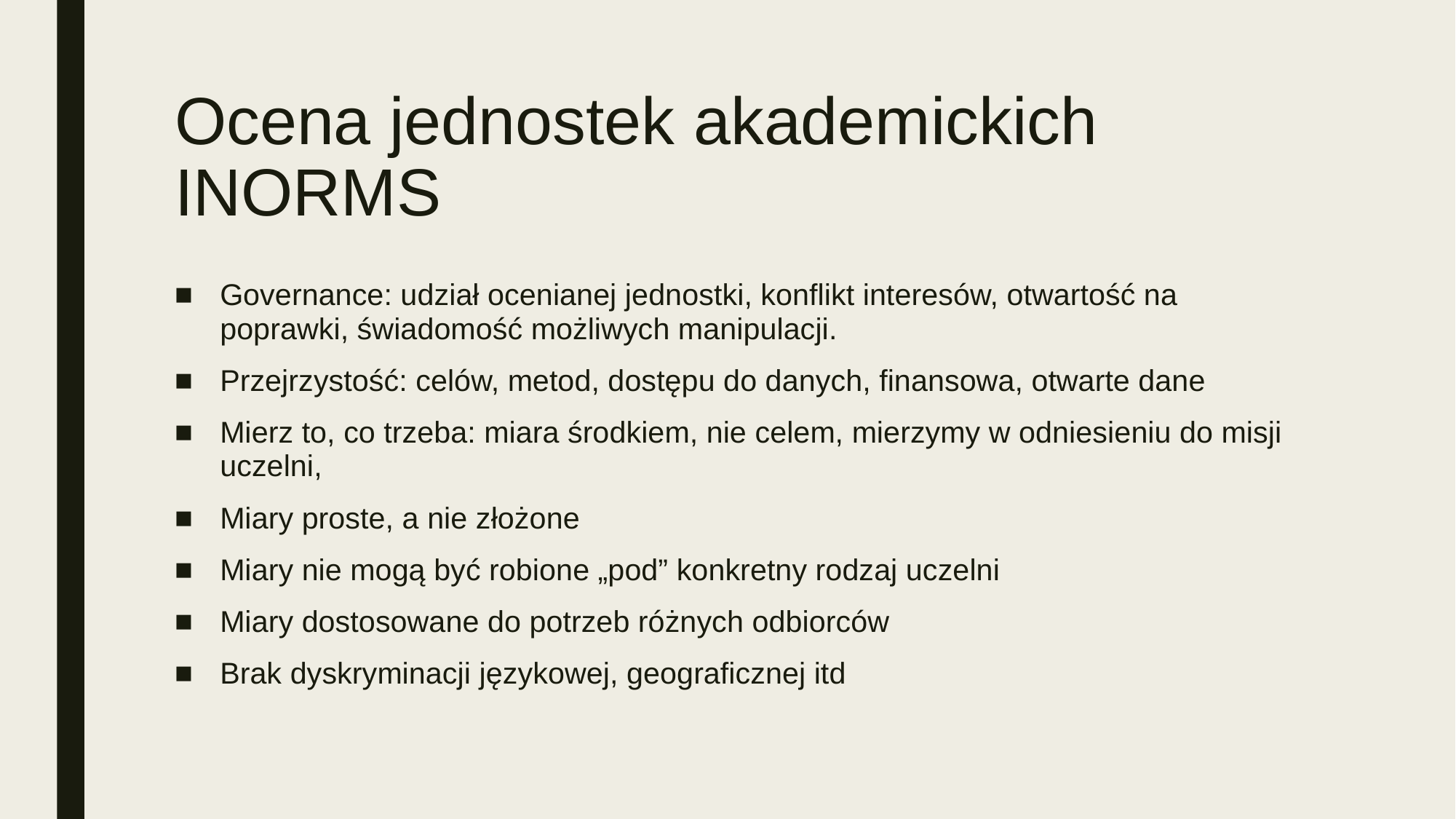

# Ocena jednostek akademickich INORMS
Governance: udział ocenianej jednostki, konflikt interesów, otwartość na poprawki, świadomość możliwych manipulacji.
Przejrzystość: celów, metod, dostępu do danych, finansowa, otwarte dane
Mierz to, co trzeba: miara środkiem, nie celem, mierzymy w odniesieniu do misji uczelni,
Miary proste, a nie złożone
Miary nie mogą być robione „pod” konkretny rodzaj uczelni
Miary dostosowane do potrzeb różnych odbiorców
Brak dyskryminacji językowej, geograficznej itd